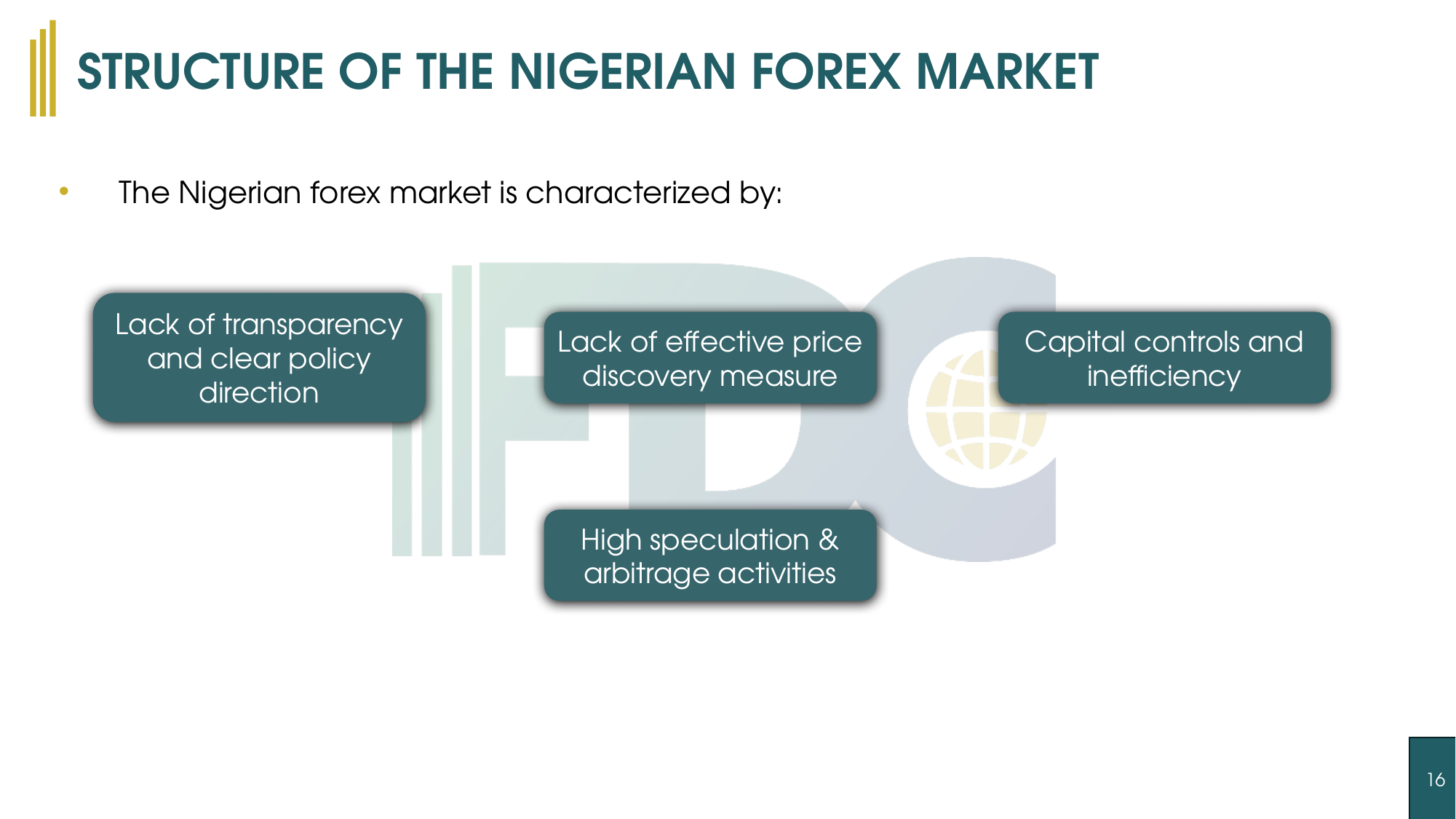

STRUCTURE OF THE NIGERIAN FOREX MARKET
The Nigerian forex market is characterized by:
Lack of transparency and clear policy direction
Lack of effective price discovery measure
Capital controls and inefficiency
High speculation & arbitrage activities